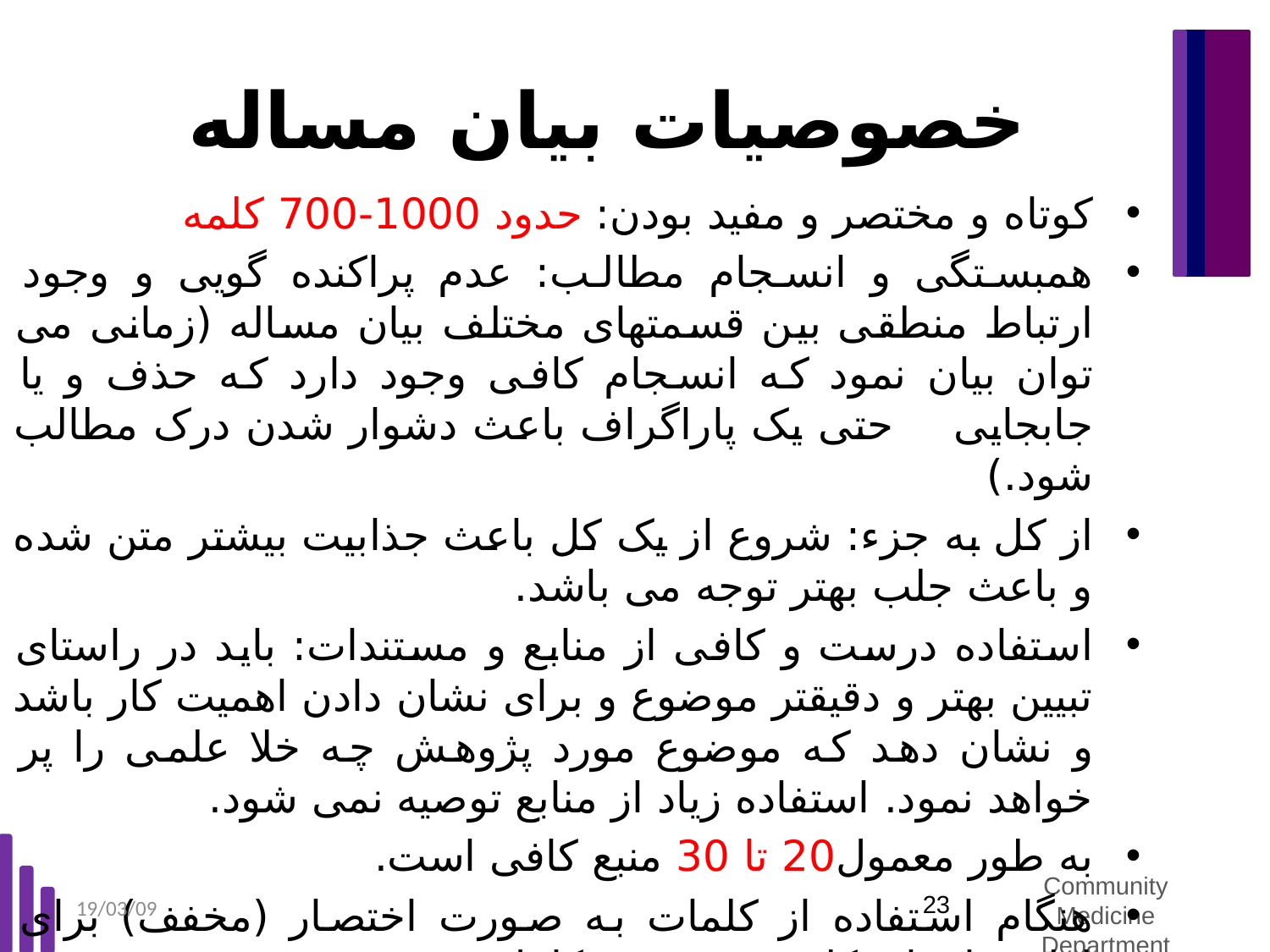

# خصوصیات بیان مساله
کوتاه و مختصر و مفید بودن: حدود 1000-700 کلمه
همبستگی و انسجام مطالب: عدم پراکنده گویی و وجود ارتباط منطقی بین قسمتهای مختلف بیان مساله (زمانی می توان بیان نمود که انسجام کافی وجود دارد که حذف و یا جابجایی    حتی یک پاراگراف باعث دشوار شدن درک مطالب شود.)
از کل به جزء: شروع از یک کل باعث جذابیت بیشتر متن شده و باعث جلب بهتر توجه می باشد.
استفاده درست و کافی از منابع و مستندات: باید در راستای تبیین بهتر و دقیقتر موضوع و برای نشان دادن اهمیت کار باشد و نشان دهد که موضوع مورد پژوهش چه خلا علمی را پر خواهد نمود. استفاده زیاد از منابع توصیه نمی شود.
به طور معمول20 تا 30 منبع کافی است.
هنگام استفاده از کلمات به صورت اختصار (مخفف) برای اولین بار باید کلمه به صورت کامل نوشته شود.

19/03/09
23